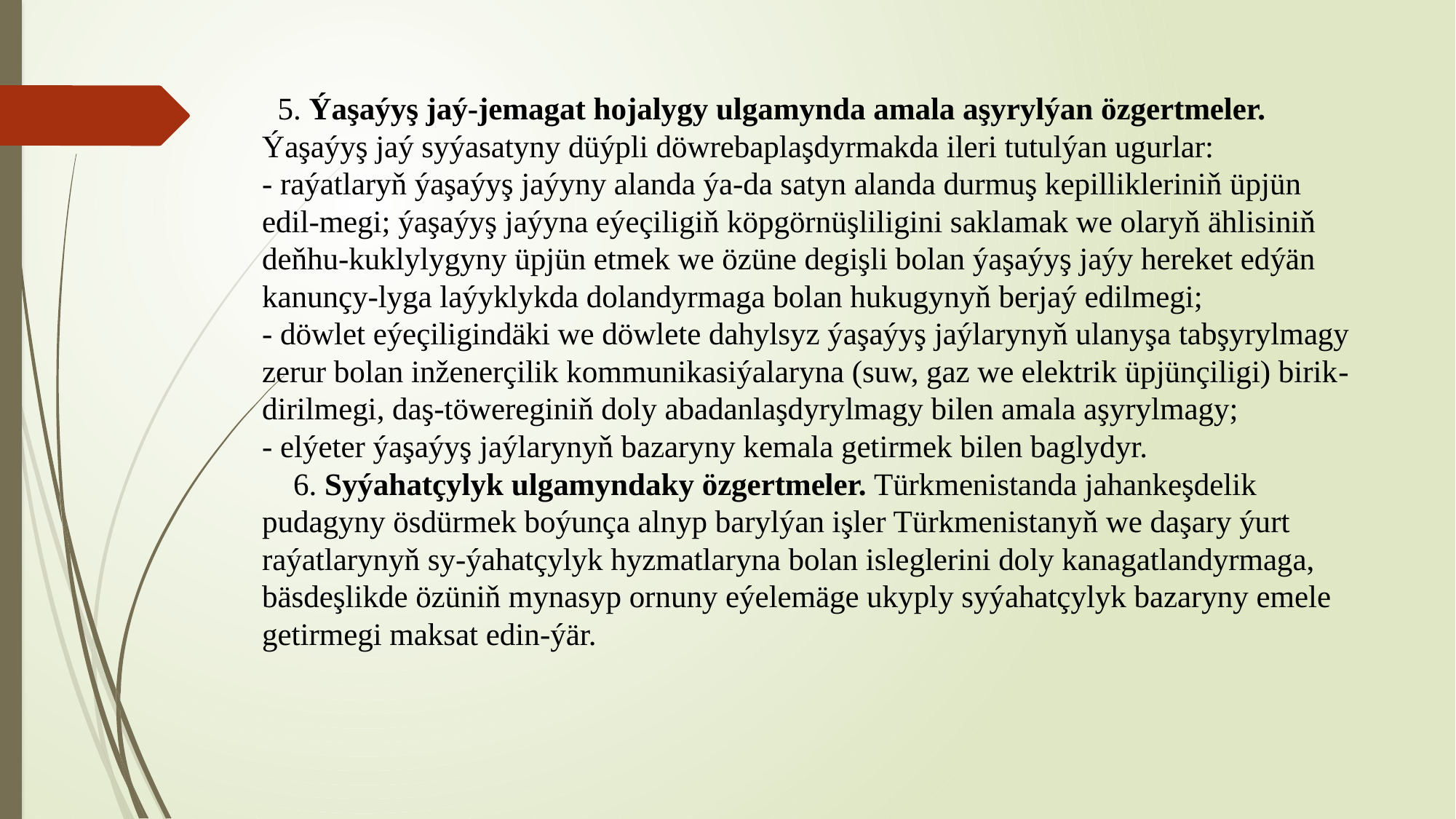

# 5. Ýaşaýyş jaý-jemagat hojalygy ulgamynda amala aşyrylýan özgertmeler. Ýaşaýyş jaý syýasatyny düýpli döwrebaplaşdyrmakda ileri tutulýan ugurlar: - raýatlaryň ýaşaýyş jaýyny alanda ýa-da satyn alanda durmuş kepillikleriniň üpjün edil-megi; ýaşaýyş jaýyna eýeçiligiň köpgörnüşliligini saklamak we olaryň ählisiniň deňhu-kuklylygyny üpjün etmek we özüne degişli bolan ýaşaýyş jaýy hereket edýän kanunçy-lyga laýyklykda dolandyrmaga bolan hukugynyň berjaý edilmegi; - döwlet eýeçiligindäki we döwlete dahylsyz ýaşaýyş jaýlarynyň ulanyşa tabşyrylmagy zerur bolan inženerçilik kommunikasiýalaryna (suw, gaz we elektrik üpjünçiligi) birik-dirilmegi, daş-töwereginiň doly abadanlaşdyrylmagy bilen amala aşyrylmagy; - elýeter ýaşaýyş jaýlarynyň bazaryny kemala getirmek bilen baglydyr. 6. Syýahatçylyk ulgamyndaky özgertmeler. Türkmenistanda jahankeşdelik pudagyny ösdürmek boýunça alnyp barylýan işler Türkmenistanyň we daşary ýurt raýatlarynyň sy-ýahatçylyk hyzmatlaryna bolan isleglerini doly kanagatlandyrmaga, bäsdeşlikde özüniň mynasyp ornuny eýelemäge ukyply syýahatçylyk bazaryny emele getirmegi maksat edin-ýär.